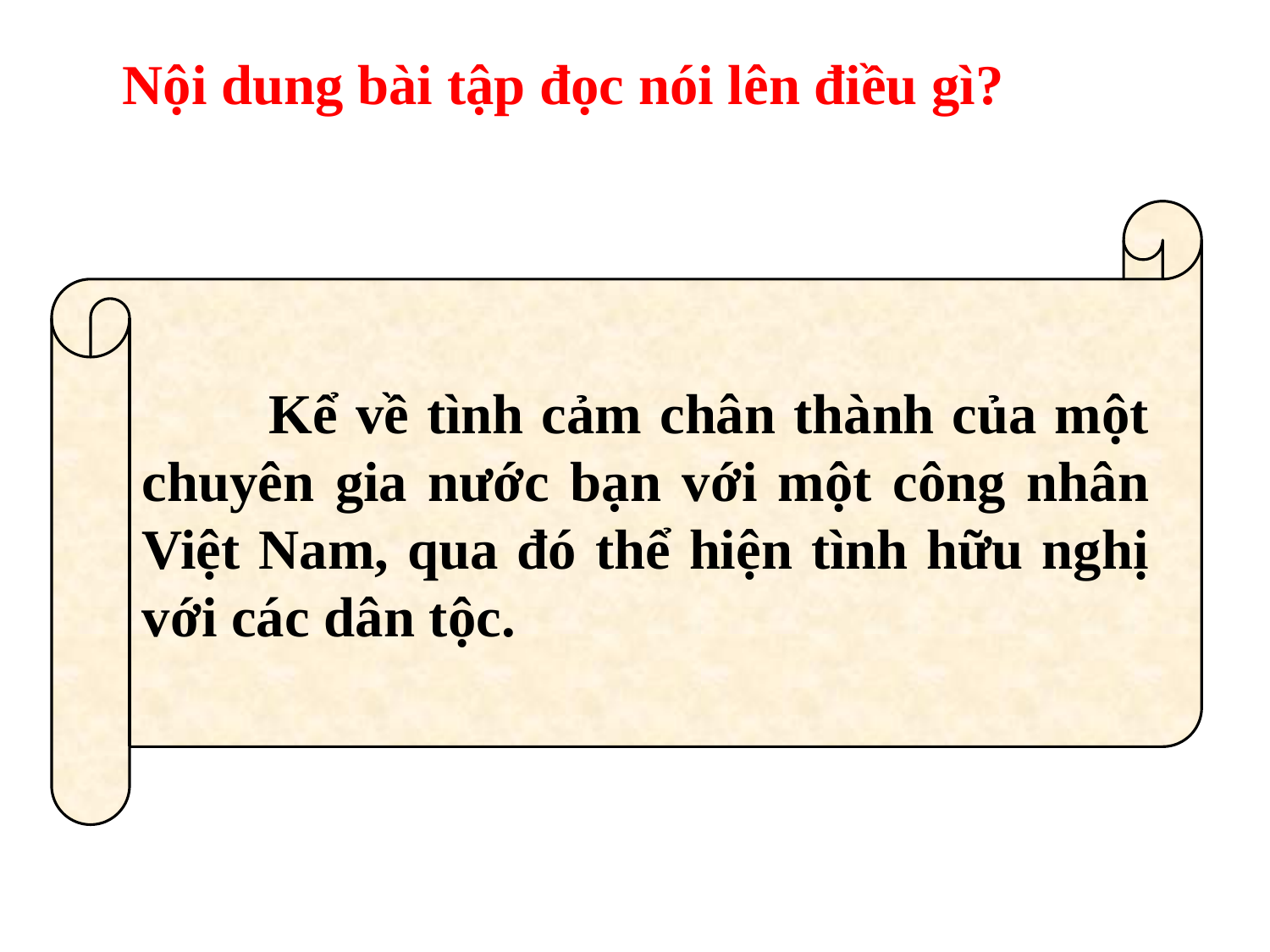

Nội dung bài tập đọc nói lên điều gì?
	Kể về tình cảm chân thành của một chuyên gia nước bạn với một công nhân Việt Nam, qua đó thể hiện tình hữu nghị với các dân tộc.